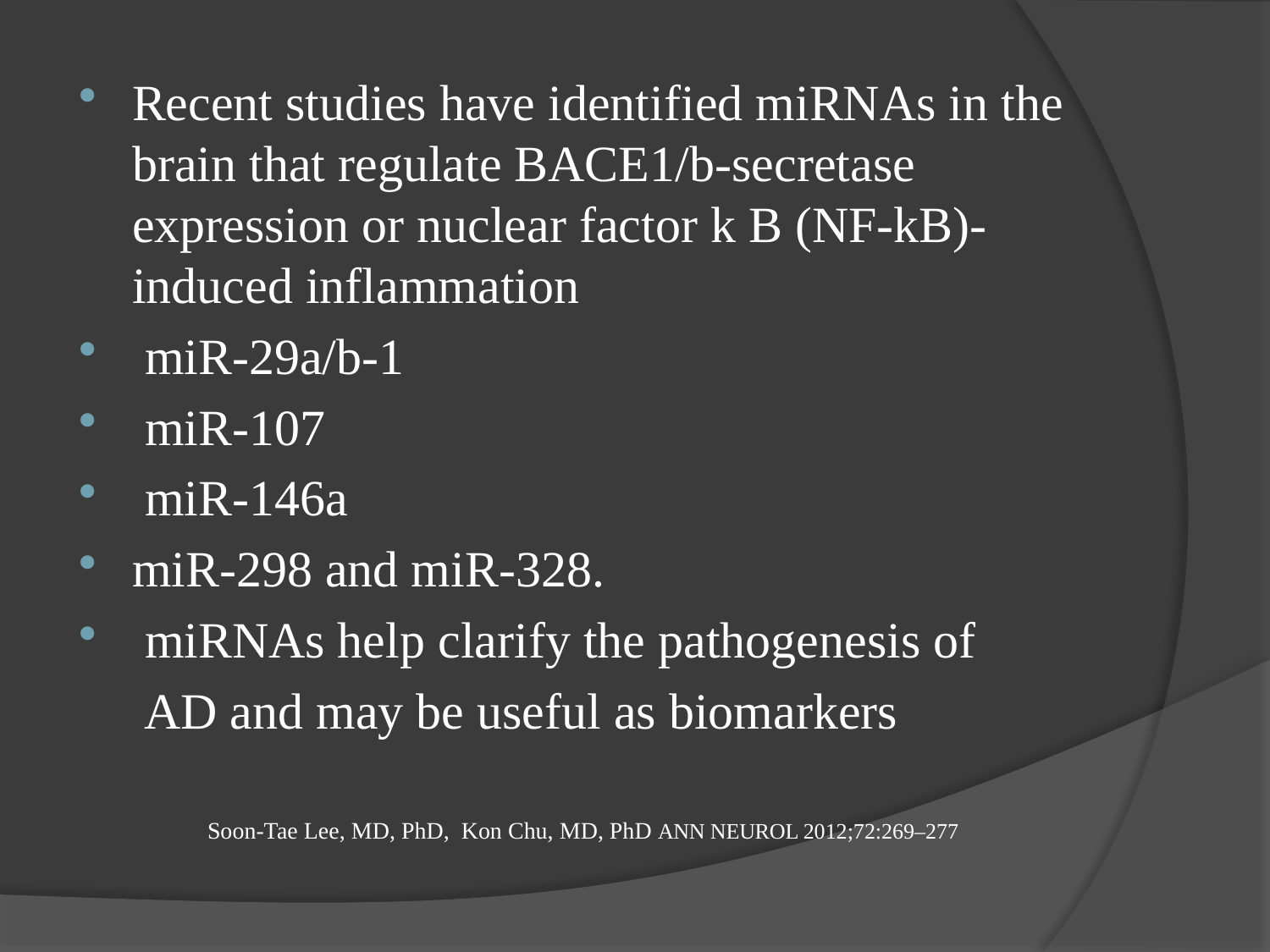

#
Recent studies have identified miRNAs in the brain that regulate BACE1/b-secretase expression or nuclear factor k B (NF-kB)-induced inflammation
 miR-29a/b-1
 miR-107
 miR-146a
miR-298 and miR-328.
 miRNAs help clarify the pathogenesis of
     AD and may be useful as biomarkers

                       Soon-Tae Lee, MD, PhD,  Kon Chu, MD, PhD ANN NEUROL 2012;72:269–277